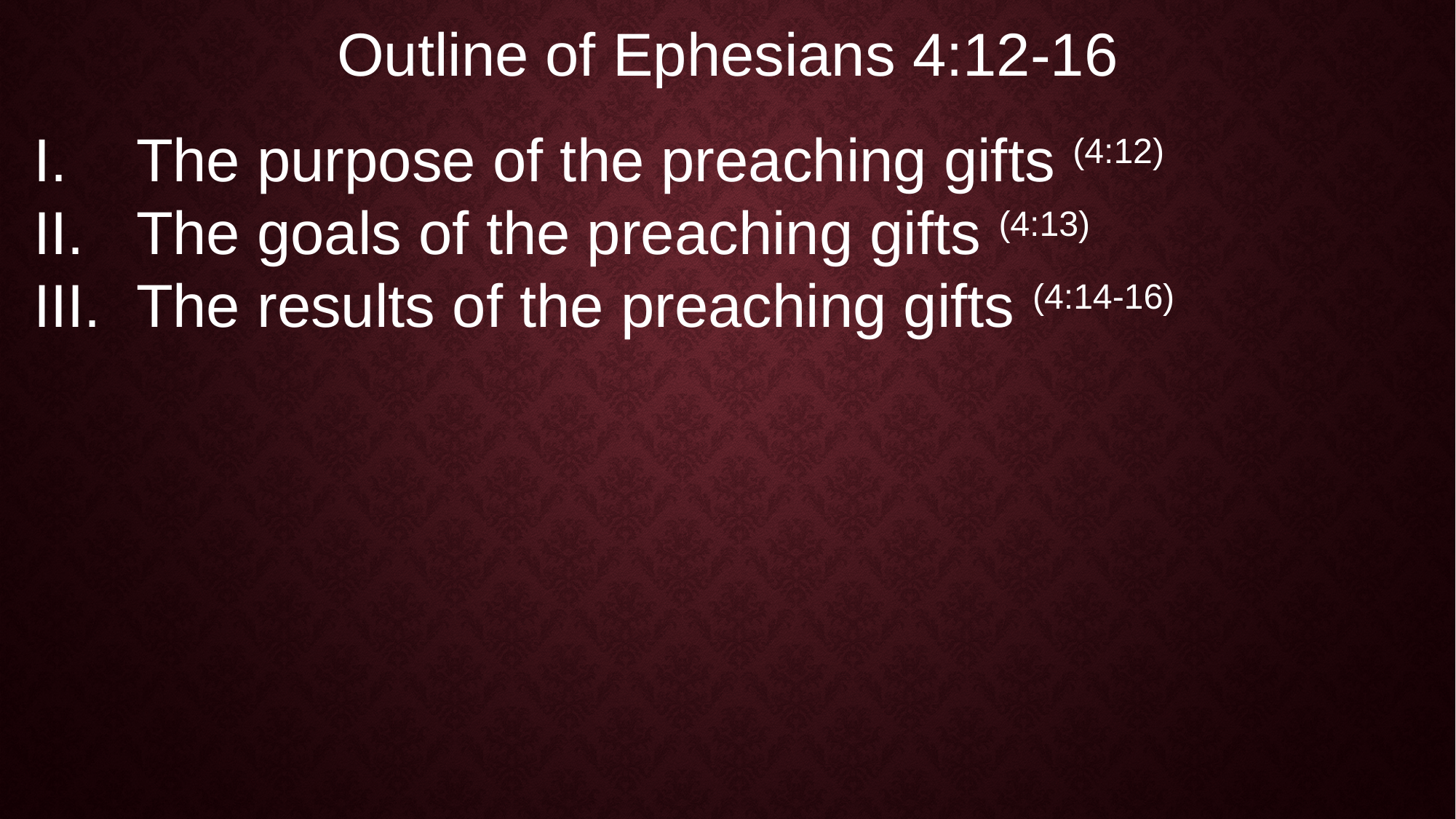

Outline of Ephesians 4:12-16
The purpose of the preaching gifts (4:12)
The goals of the preaching gifts (4:13)
The results of the preaching gifts (4:14-16)